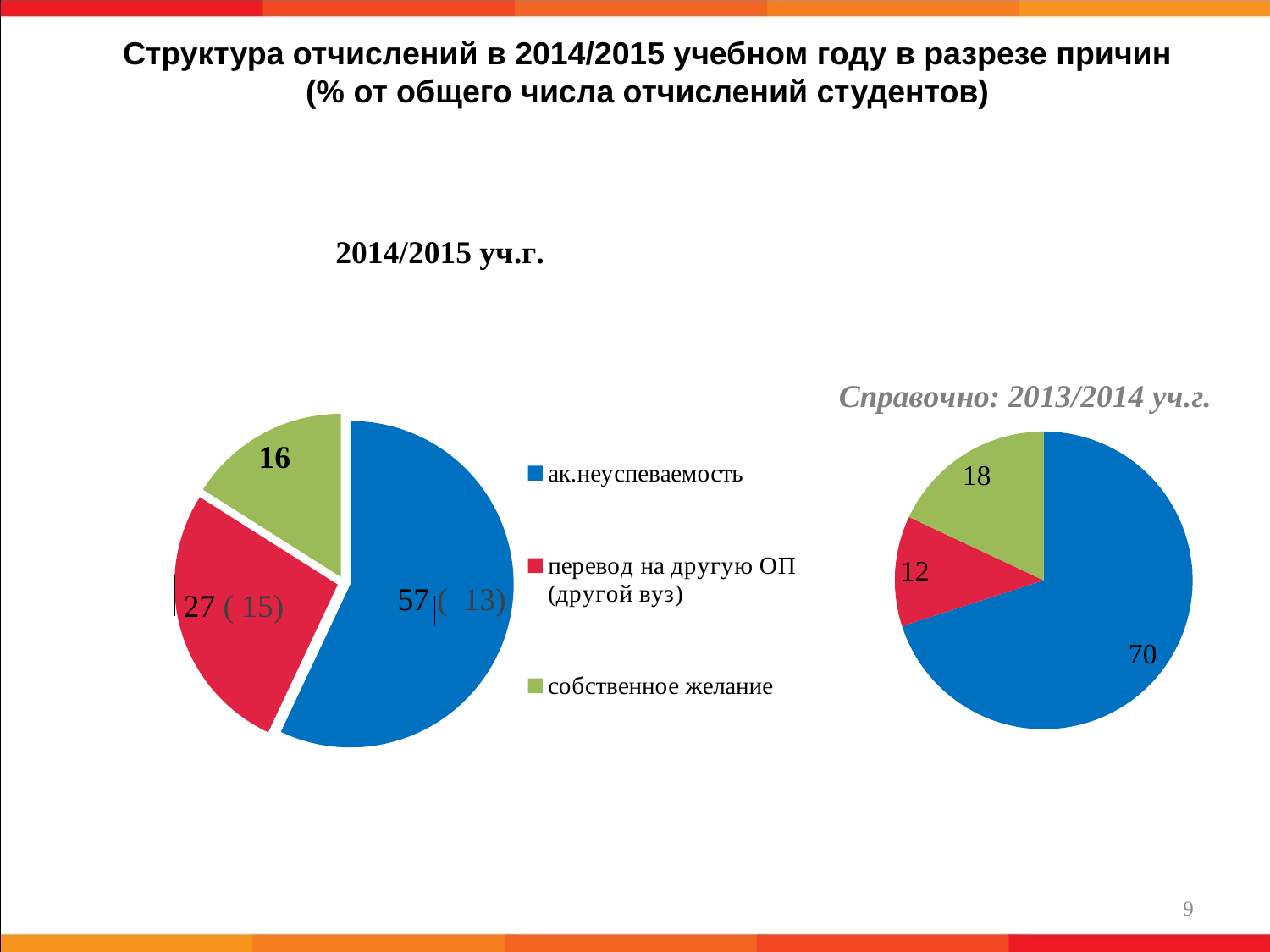

Структура отчислений в 2014/2015 учебном году в разрезе причин
(% от общего числа отчислений студентов)

### Chart:

| Category | 2014/2015 уч.г. | Справочно: 2013/2014 уч.г. |
|---|---|---|
| ак.неуспеваемость | 57.0 | 70.0 |
| перевод на другую ОП (другой вуз) | 27.0 | 12.0 |
| собственное желание | 16.0 | 18.0 |

### Chart: Справочно: 2013/2014 уч.г.

| Category | Справочно: 2013/2014 уч.г. |
|---|---|
| ак.неуспеваемость | 70.0 |
| перевод на другую ОП (другой вуз) | 12.0 |
| собственное желание | 18.0 |
9